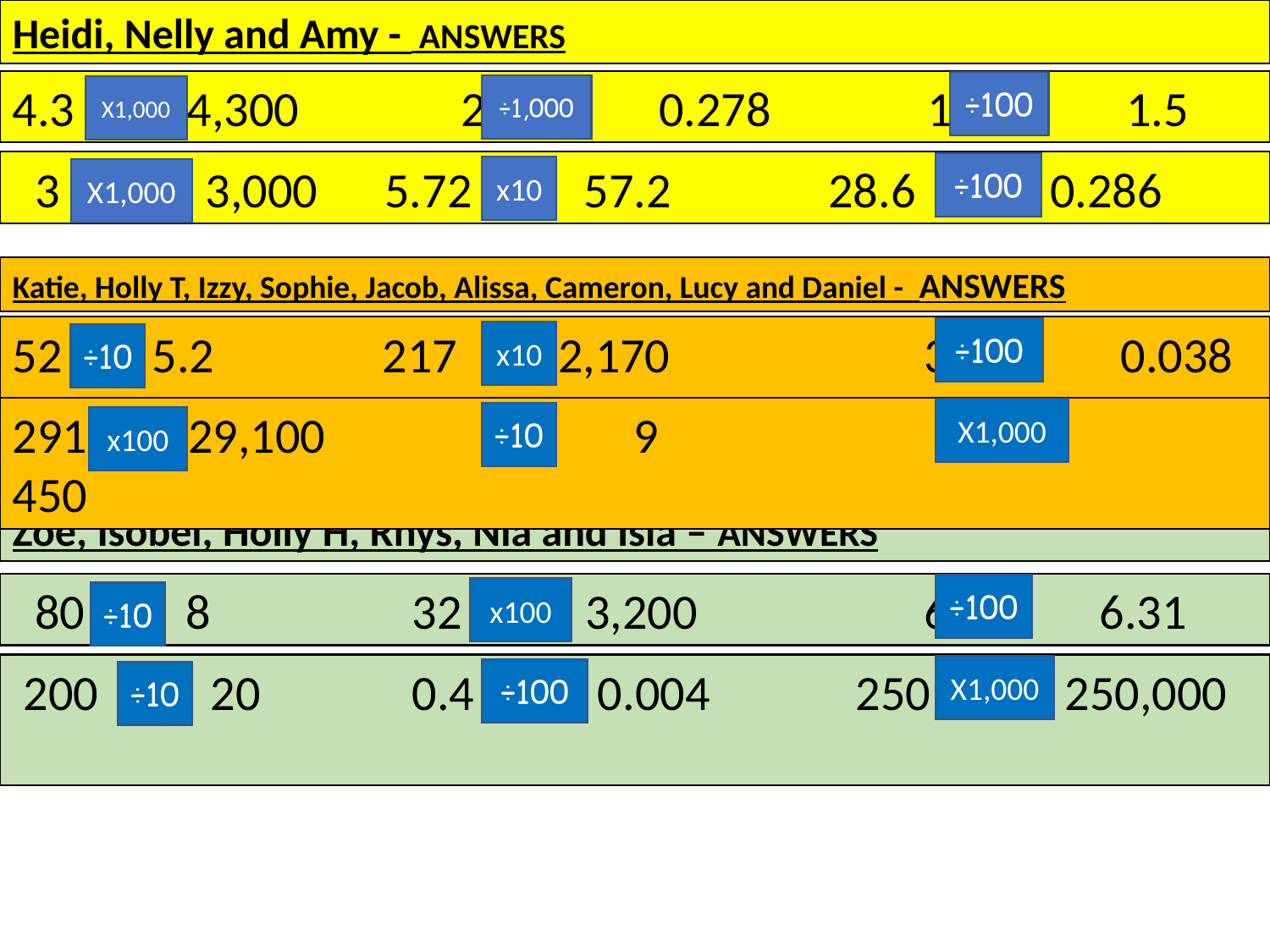

Heidi, Nelly and Amy -  ANSWERS
4.3          4,300	      278           0.278              150           1.5
÷100
÷1,000
X1,000
  3             3,000      5.72          57.2              28.6            0.286
÷100
x10
X1,000
Katie, Holly T, Izzy, Sophie, Jacob, Alissa, Cameron, Lucy and Daniel -  ANSWERS
52        5.2               217         2,170            	  3.8            0.038
÷100
x10
÷10
291         29,100	        90         9           	      0.45              450
X1,000
÷10
x100
Zoe, Isobel, Holly H, Rhys, Nia and Isla – ANSWERS
  80         8	             32           3,200            	  631         6.31
÷100
x100
÷10
 200          20	             0.4           0.004             250            250,000
X1,000
÷100
÷10